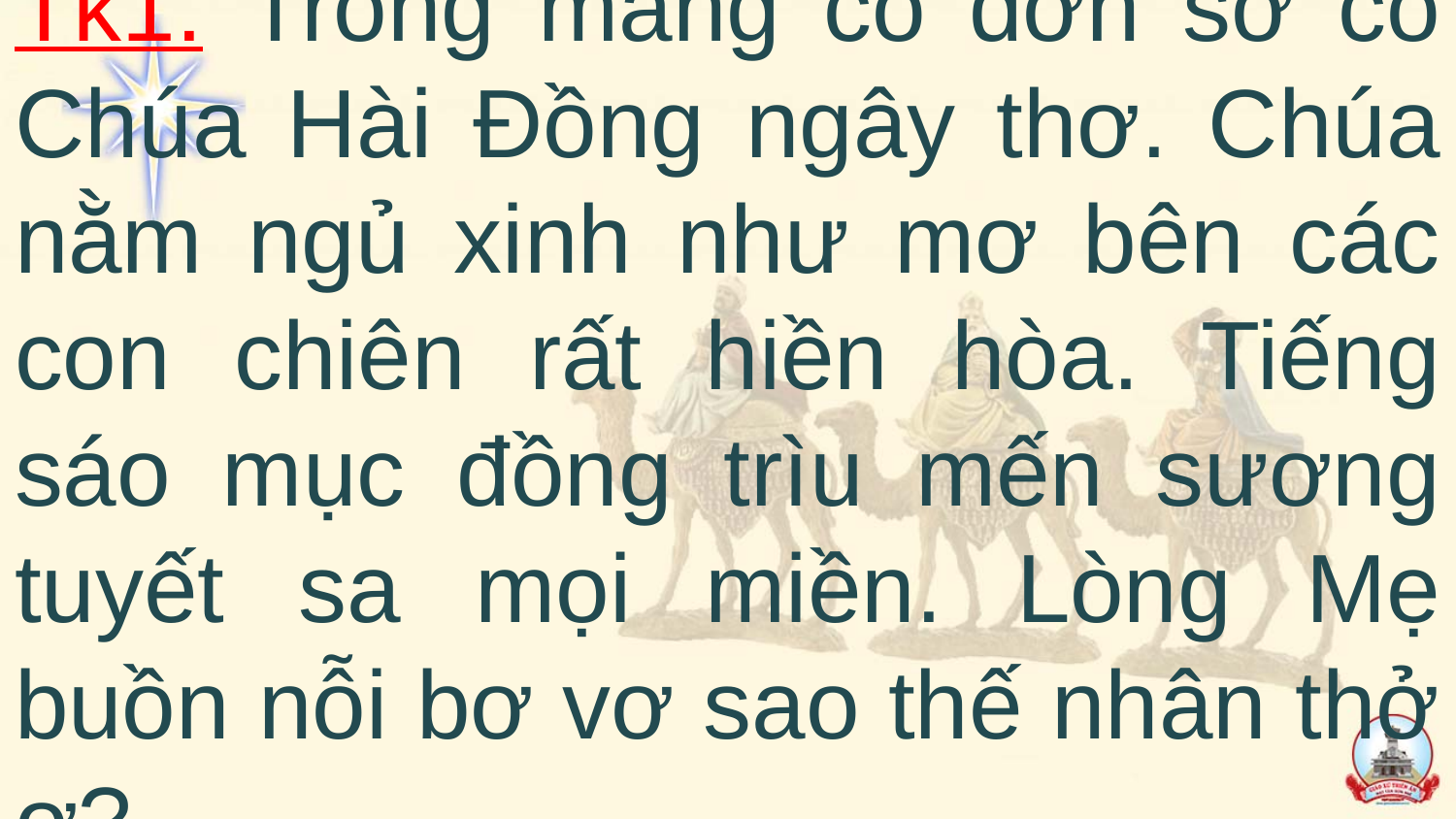

# Tk1: Trong máng cỏ đơn sơ có Chúa Hài Đồng ngây thơ. Chúa nằm ngủ xinh như mơ bên các con chiên rất hiền hòa. Tiếng sáo mục đồng trìu mến sương tuyết sa mọi miền. Lòng Mẹ buồn nỗi bơ vơ sao thế nhân thở ơ?